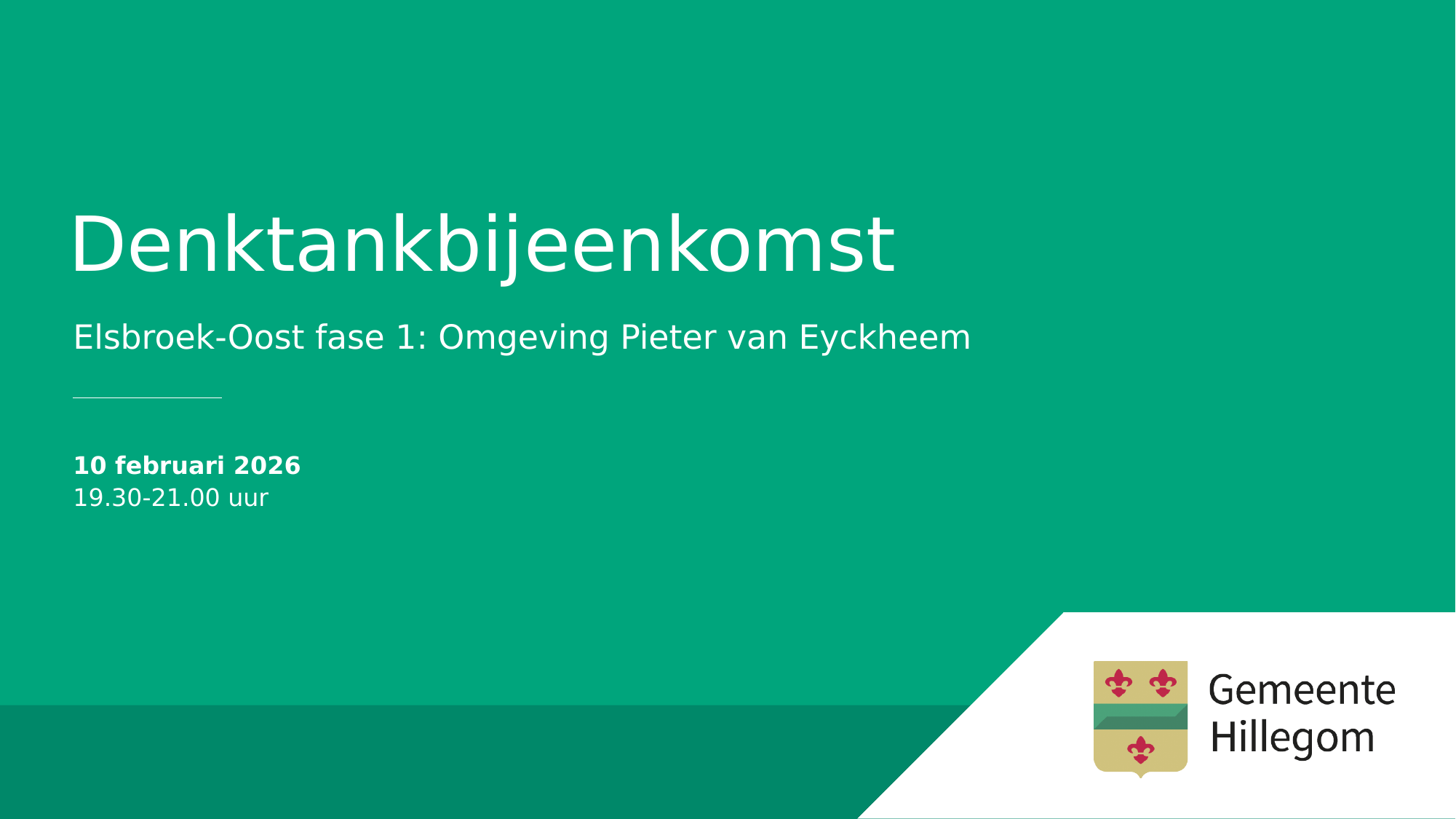

# Denktankbijeenkomst
Elsbroek-Oost fase 1: Omgeving Pieter van Eyckheem
10 februari 2026
19.30-21.00 uur